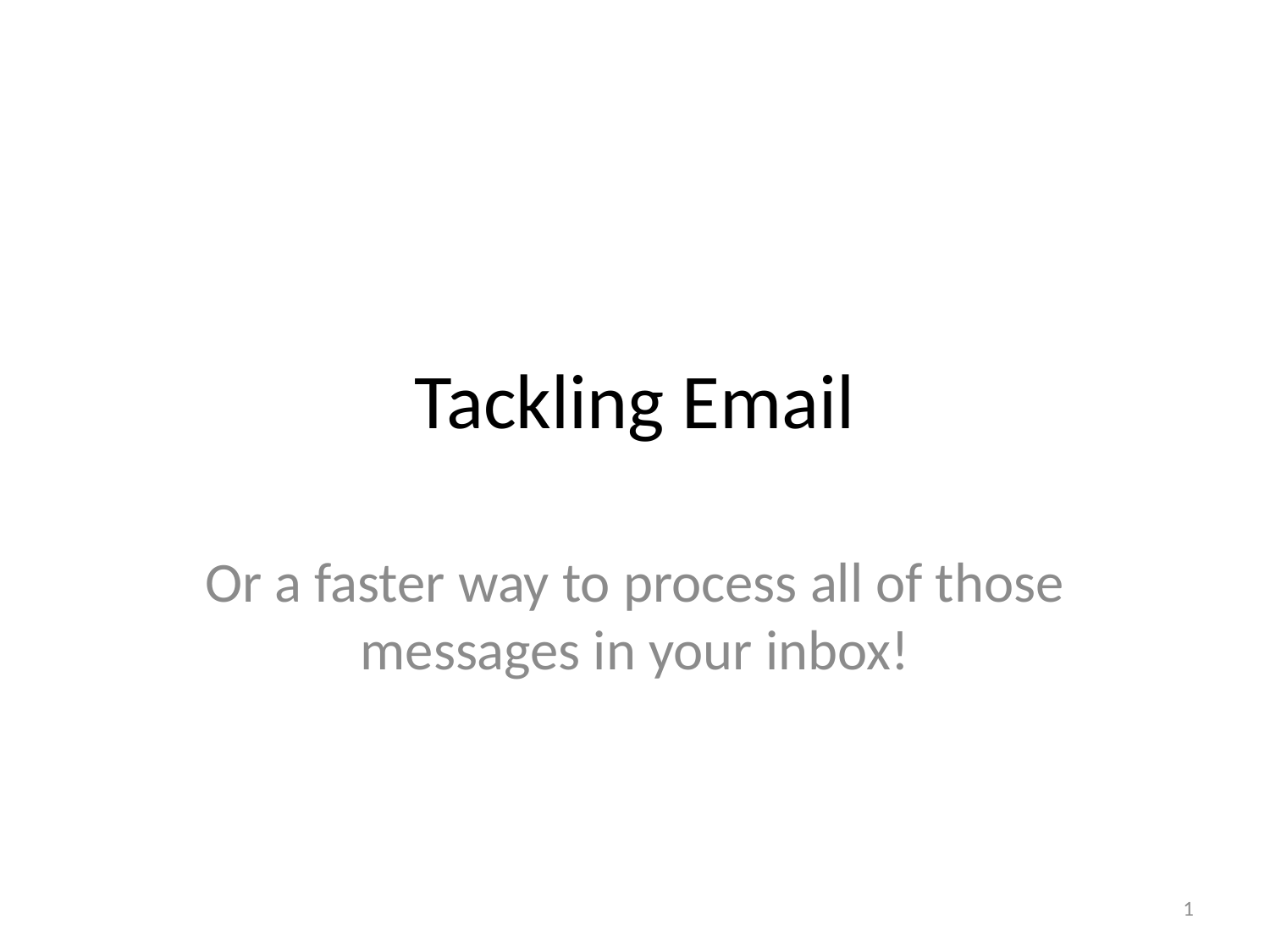

# Tackling Email
Or a faster way to process all of those messages in your inbox!
1